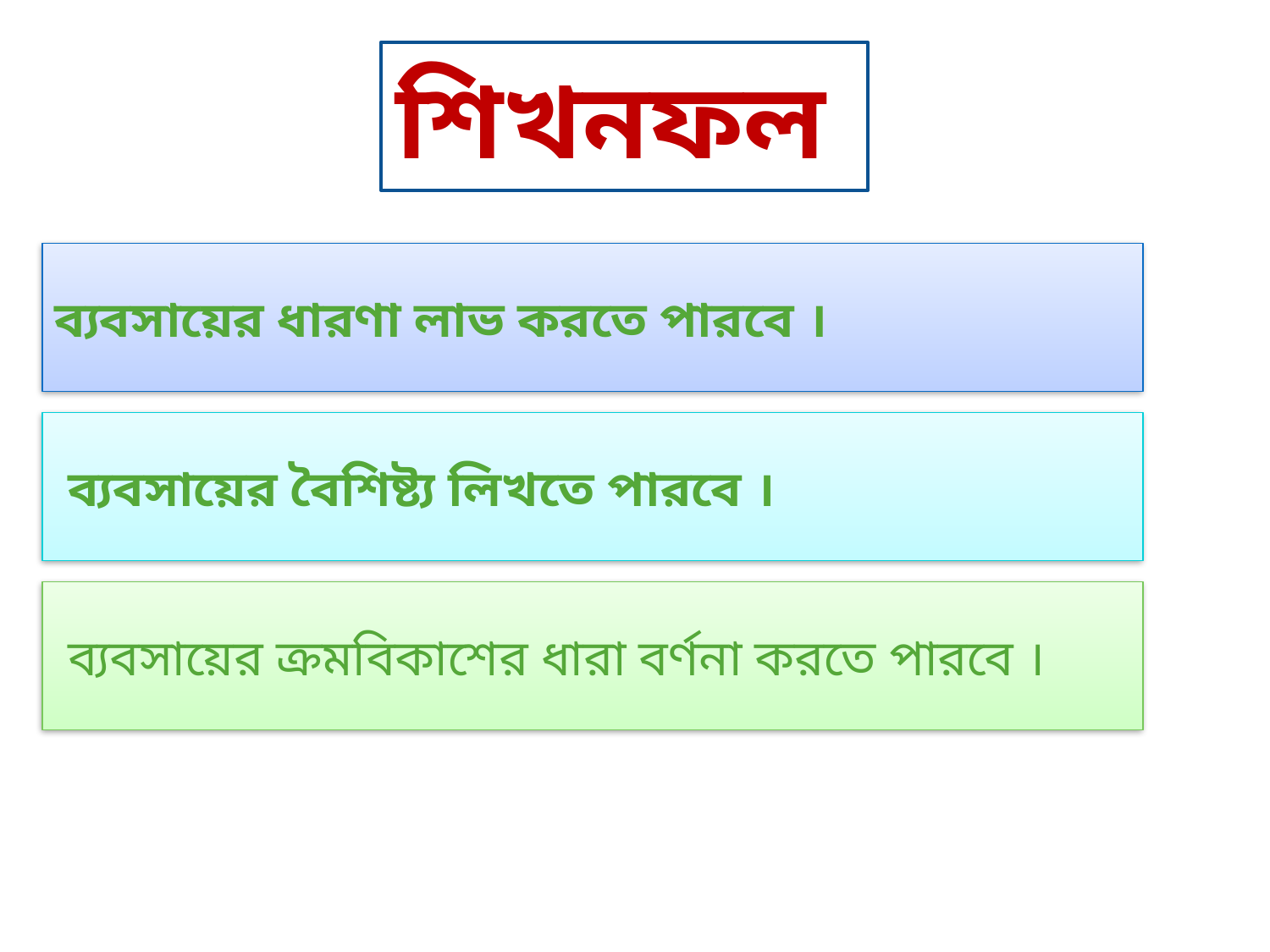

শিখনফল
ব্যবসায়ের ধারণা লাভ করতে পারবে ।
 ব্যবসায়ের বৈশিষ্ট্য লিখতে পারবে ।
 ব্যবসায়ের ক্রমবিকাশের ধারা বর্ণনা করতে পারবে ।